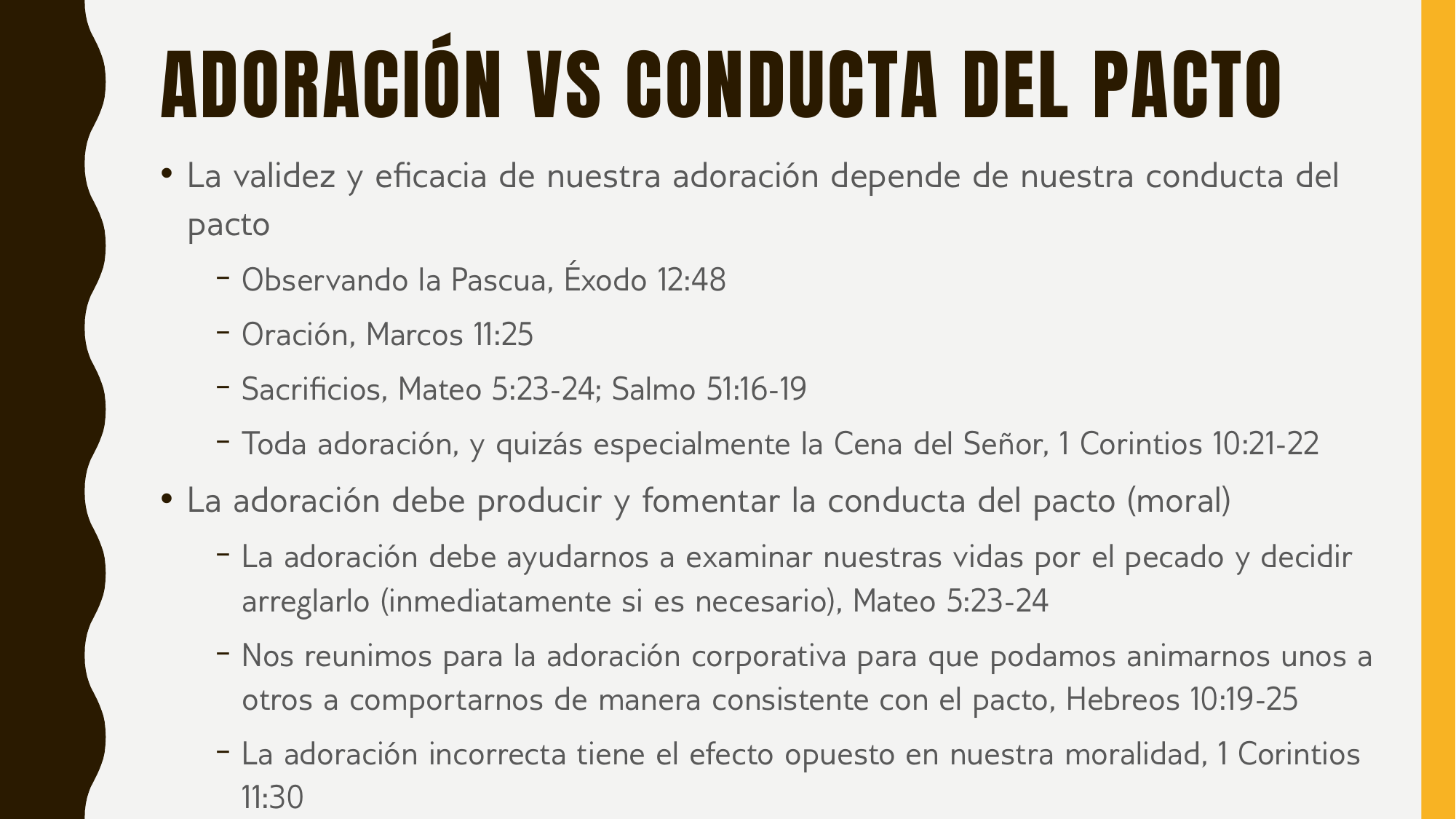

# adoración vS conducta del pacto
La validez y eficacia de nuestra adoración depende de nuestra conducta del pacto
Observando la Pascua, Éxodo 12:48
Oración, Marcos 11:25
Sacrificios, Mateo 5:23-24; Salmo 51:16-19
Toda adoración, y quizás especialmente la Cena del Señor, 1 Corintios 10:21-22
La adoración debe producir y fomentar la conducta del pacto (moral)
La adoración debe ayudarnos a examinar nuestras vidas por el pecado y decidir arreglarlo (inmediatamente si es necesario), Mateo 5:23-24
Nos reunimos para la adoración corporativa para que podamos animarnos unos a otros a comportarnos de manera consistente con el pacto, Hebreos 10:19-25
La adoración incorrecta tiene el efecto opuesto en nuestra moralidad, 1 Corintios 11:30